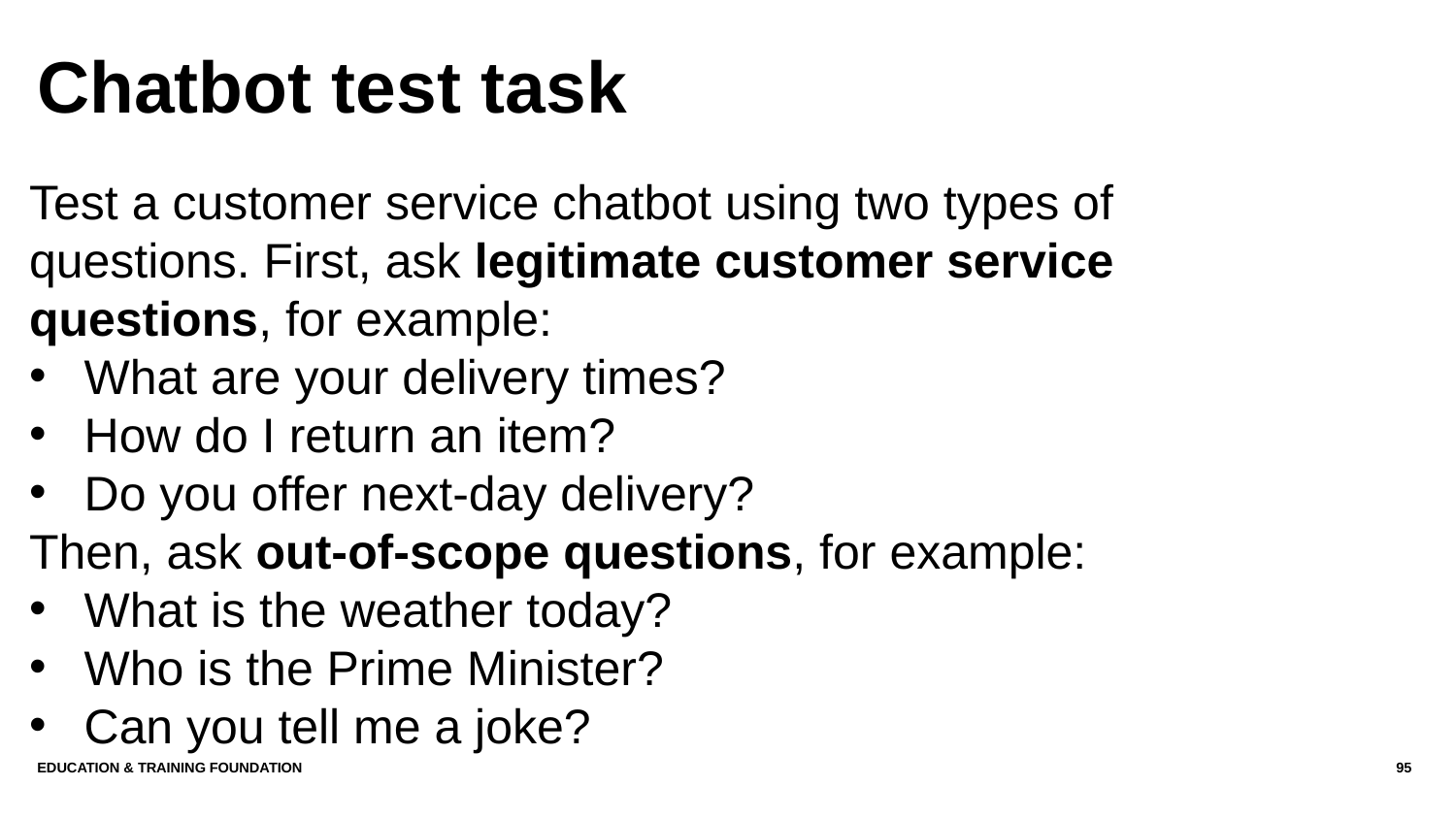

# Chatbot test task
Test a customer service chatbot using two types of questions. First, ask legitimate customer service questions, for example:
What are your delivery times?
How do I return an item?
Do you offer next-day delivery?
Then, ask out-of-scope questions, for example:
What is the weather today?
Who is the Prime Minister?
Can you tell me a joke?
Education & Training Foundation
95